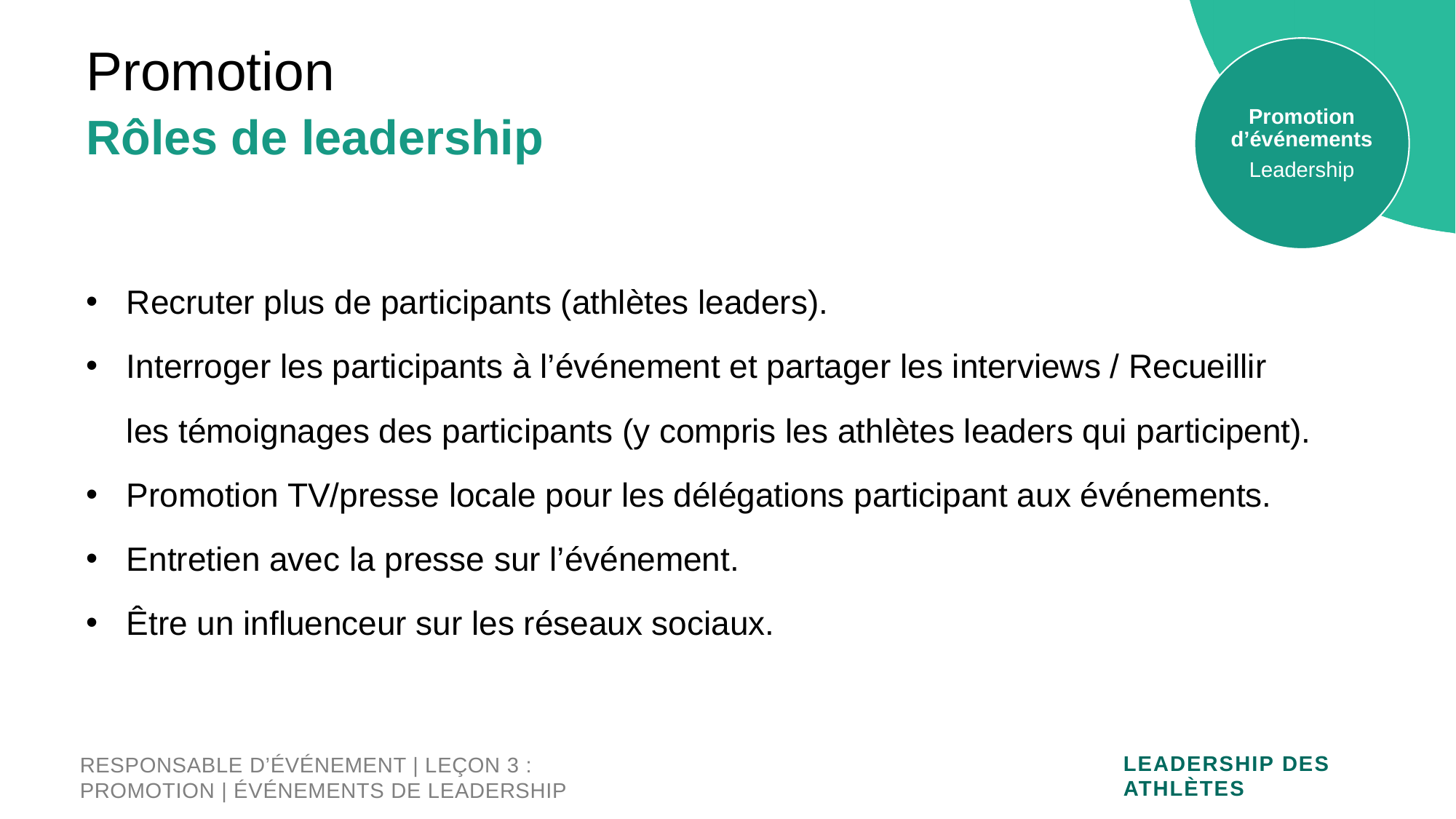

Promotion

Promotion d’événements
Leadership
Rôles de leadership
Recruter plus de participants (athlètes leaders).
Interroger les participants à l’événement et partager les interviews / Recueillir
les témoignages des participants (y compris les athlètes leaders qui participent).
Promotion TV/presse locale pour les délégations participant aux événements.
Entretien avec la presse sur l’événement.
Être un influenceur sur les réseaux sociaux.

RESPONSABLE D’ÉVÉNEMENT | LEÇON 3 : PROMOTION | ÉVÉNEMENTS DE LEADERSHIP